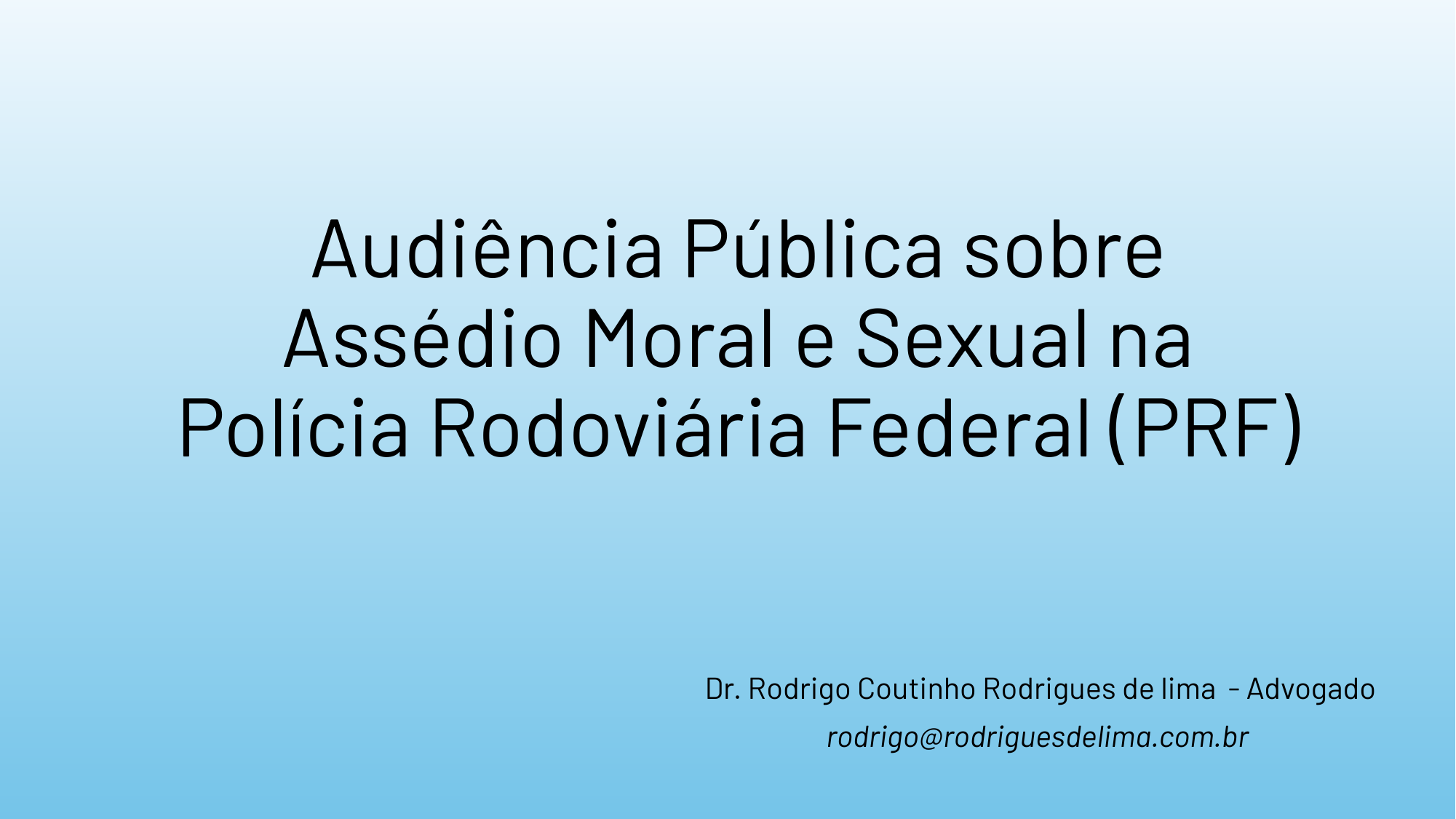

# Audiência Pública sobre Assédio Moral e Sexual na Polícia Rodoviária Federal (PRF)
Dr. Rodrigo Coutinho Rodrigues de lima  - Advogado
rodrigo@rodriguesdelima.com.br